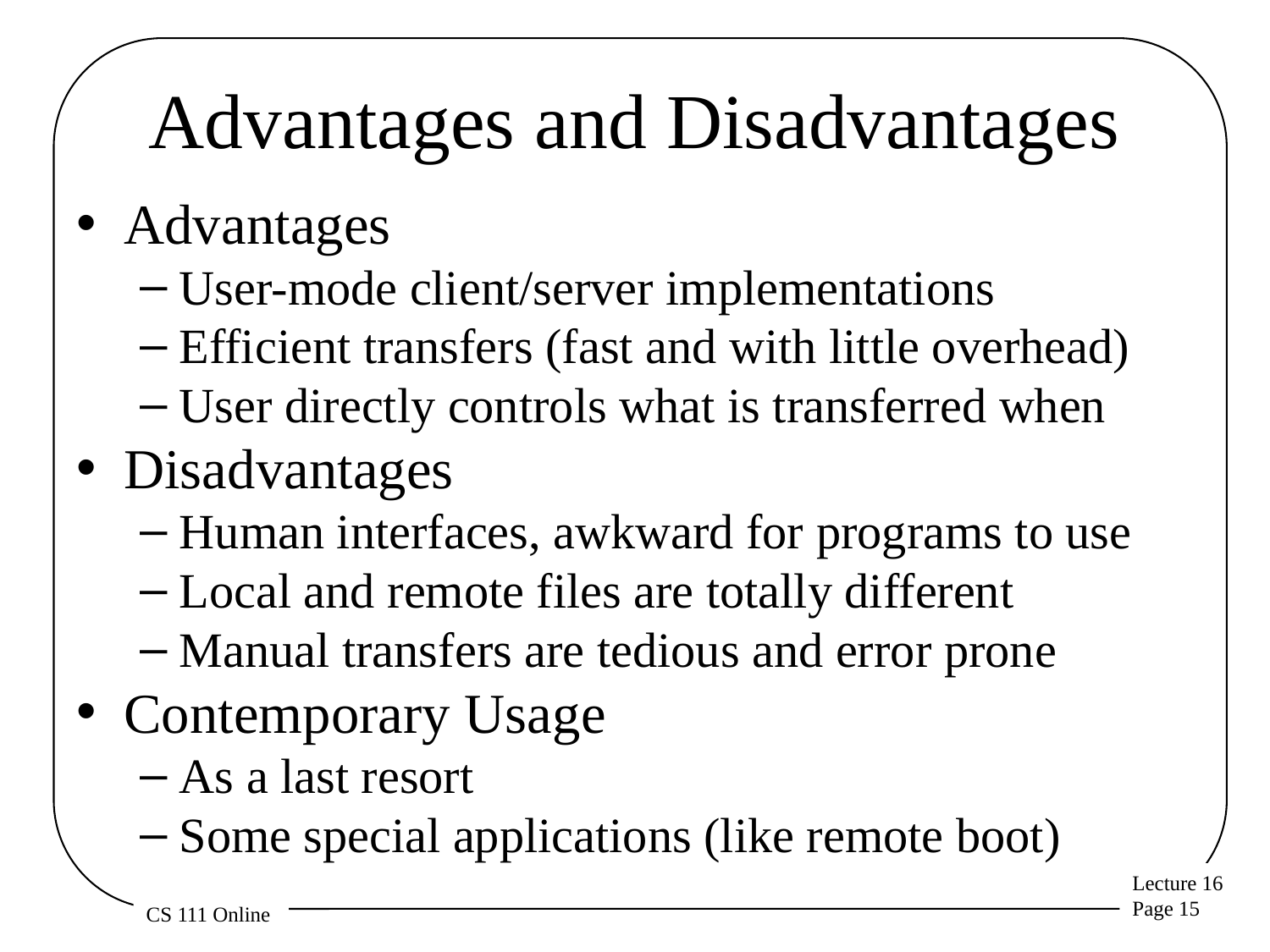

# Advantages and Disadvantages
Advantages
User-mode client/server implementations
Efficient transfers (fast and with little overhead)
User directly controls what is transferred when
Disadvantages
Human interfaces, awkward for programs to use
Local and remote files are totally different
Manual transfers are tedious and error prone
Contemporary Usage
As a last resort
Some special applications (like remote boot)